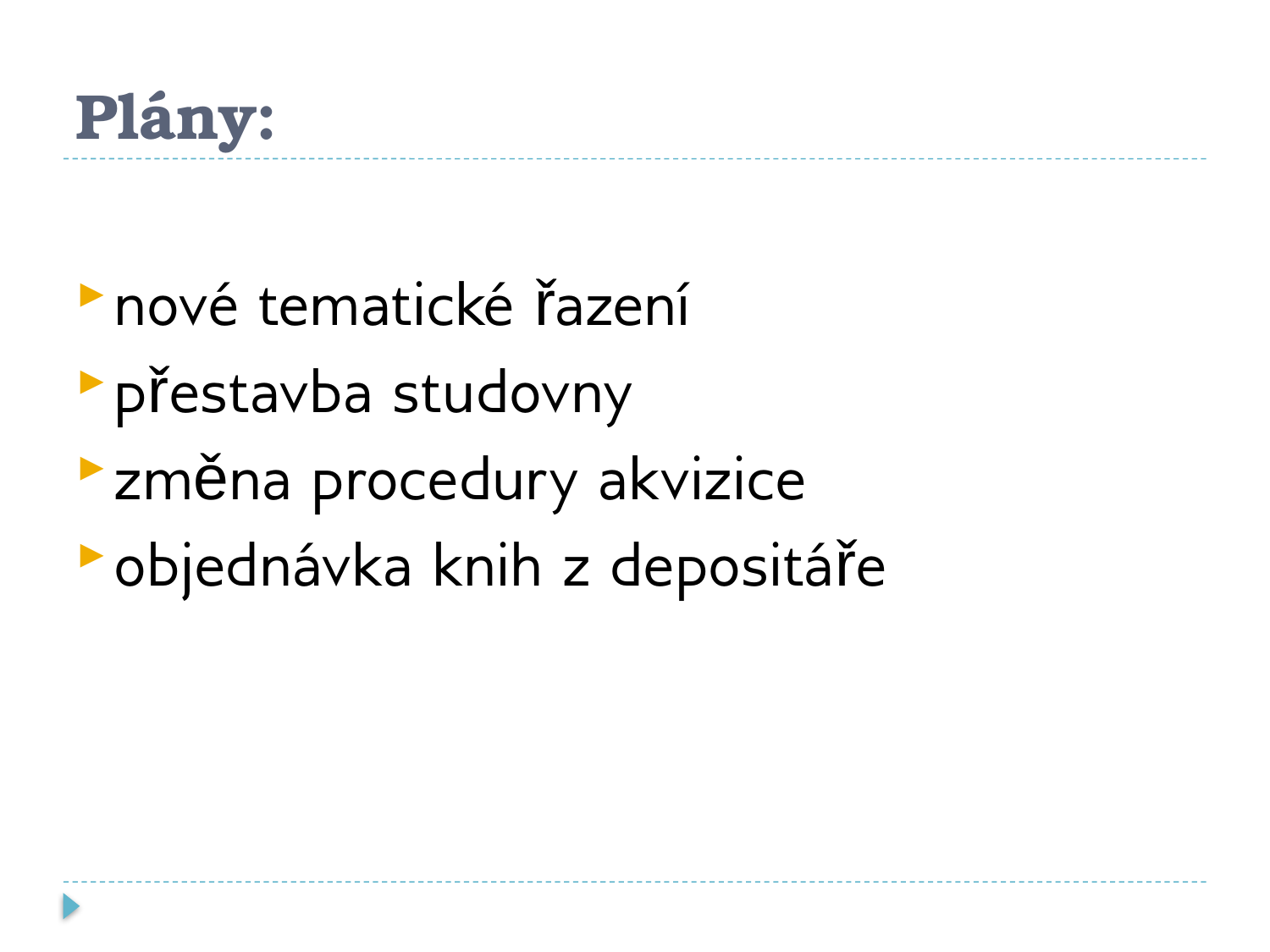

# Plány:

nové tematické řazení
přestavba studovny
změna procedury akvizice
objednávka knih z depositáře